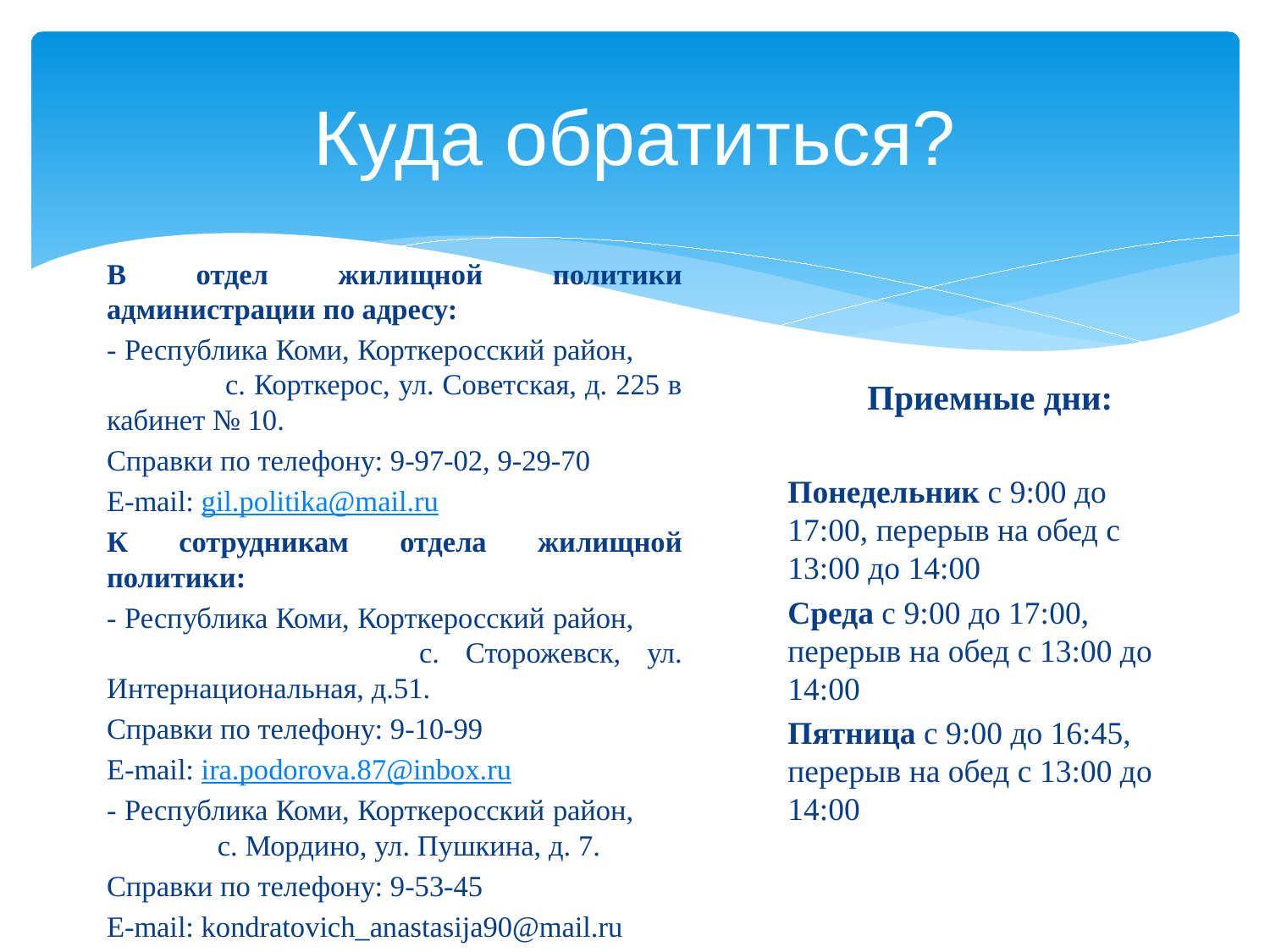

# Куда обратиться?
В отдел жилищной политики администрации по адресу:
- Республика Коми, Корткеросский район,                     с. Корткерос, ул. Советская, д. 225 в кабинет № 10.
Справки по телефону: 9-97-02, 9-29-70
E-mail: gil.politika@mail.ru
К сотрудникам отдела жилищной политики:
- Республика Коми, Корткеросский район,                   с. Сторожевск, ул. Интернациональная, д.51.
Справки по телефону: 9-10-99
E-mail: ira.podorova.87@inbox.ru
- Республика Коми, Корткеросский район,                      с. Мордино, ул. Пушкина, д. 7.
Справки по телефону: 9-53-45
E-mail: kondratovich_anastasija90@mail.ru
Приемные дни:

Понедельник с 9:00 до 17:00, перерыв на обед с 13:00 до 14:00
Среда с 9:00 до 17:00, перерыв на обед с 13:00 до 14:00
Пятница с 9:00 до 16:45, перерыв на обед с 13:00 до 14:00